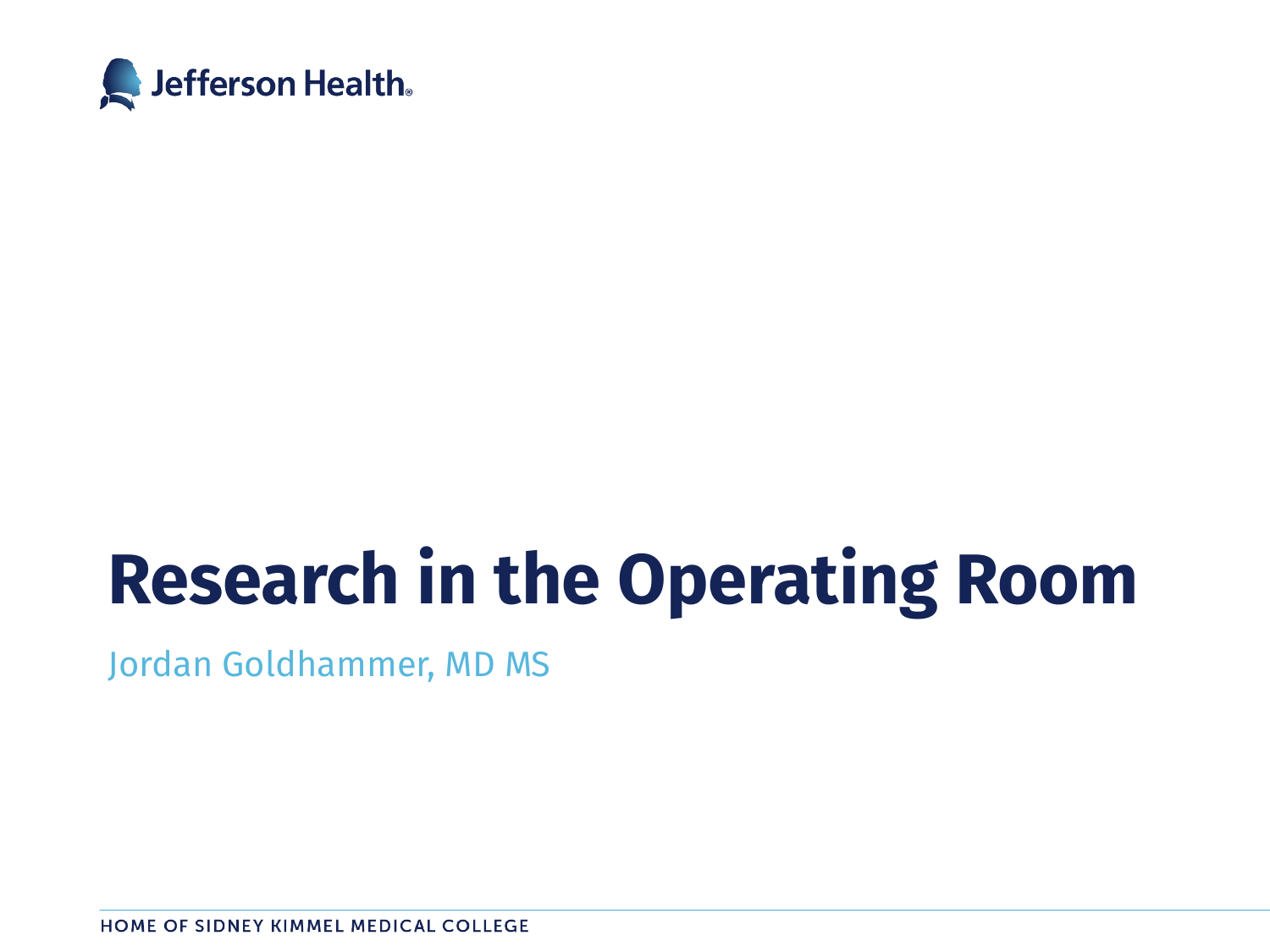

# Research in the Operating Room
Jordan Goldhammer, MD MS